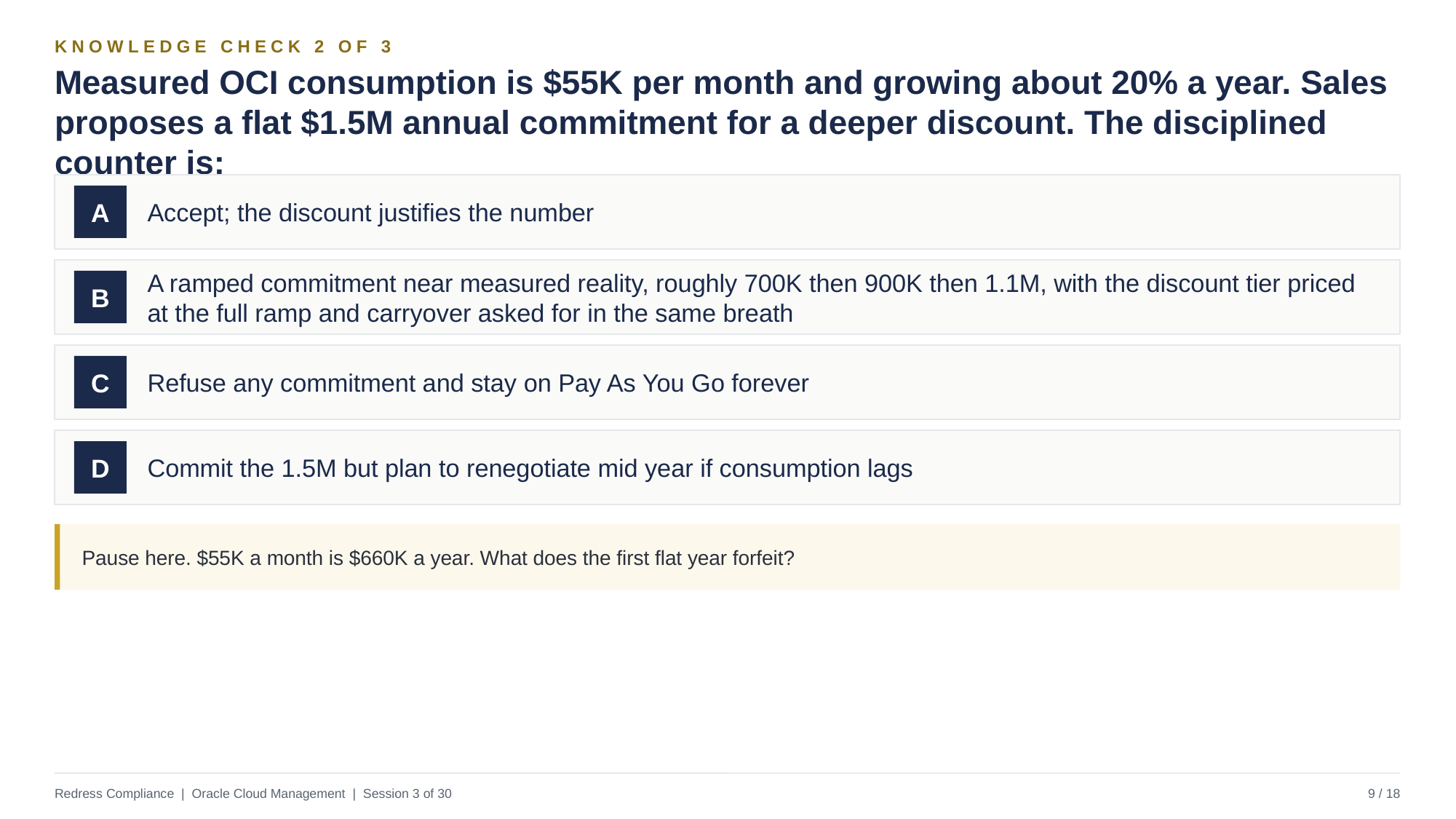

KNOWLEDGE CHECK 2 OF 3
Measured OCI consumption is $55K per month and growing about 20% a year. Sales proposes a flat $1.5M annual commitment for a deeper discount. The disciplined counter is:

Accept; the discount justifies the number

A

A ramped commitment near measured reality, roughly 700K then 900K then 1.1M, with the discount tier priced at the full ramp and carryover asked for in the same breath

B

Refuse any commitment and stay on Pay As You Go forever

C

Commit the 1.5M but plan to renegotiate mid year if consumption lags

D

Pause here. $55K a month is $660K a year. What does the first flat year forfeit?

Redress Compliance  |  Oracle Cloud Management  |  Session 3 of 30
9 / 18